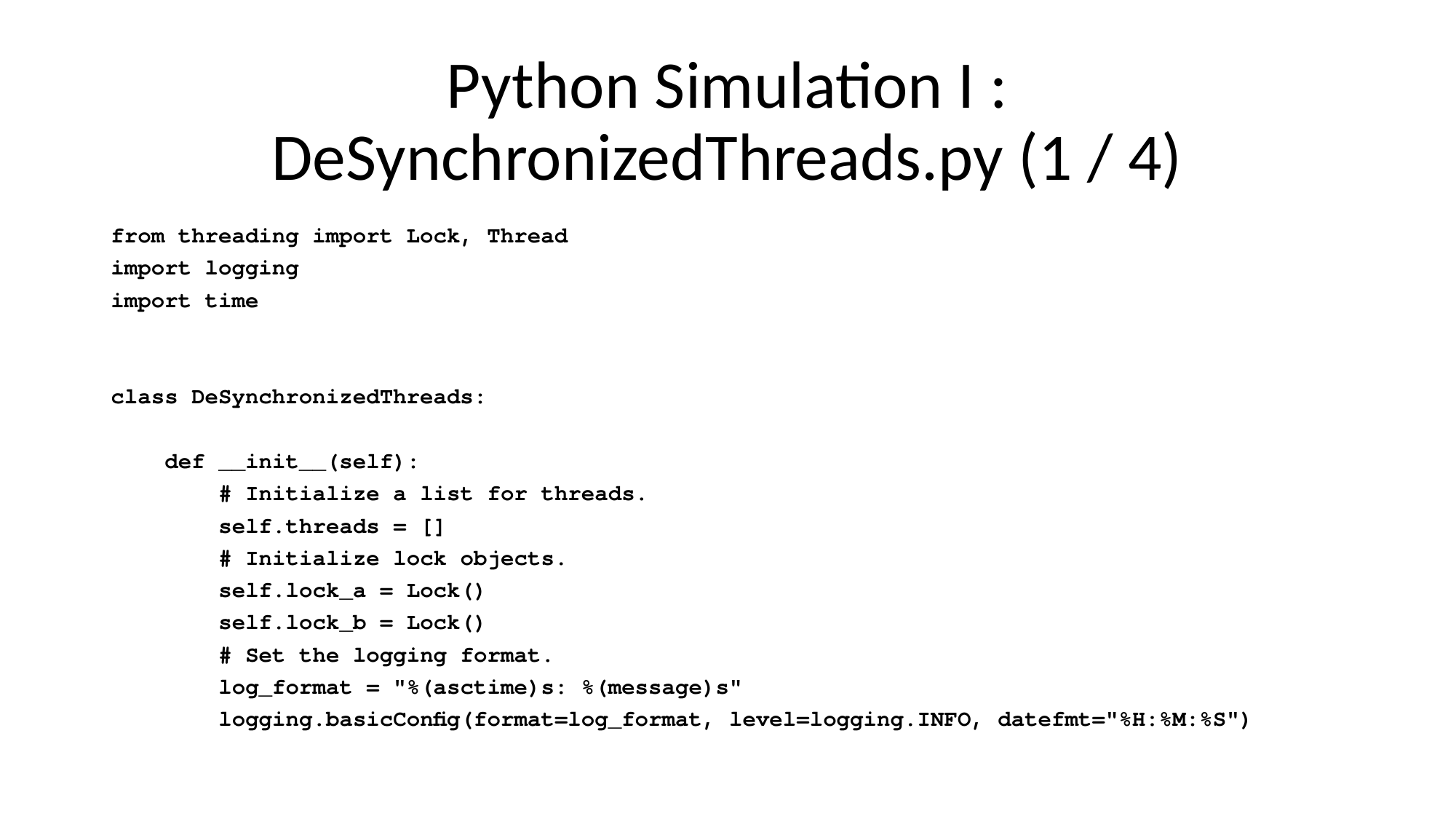

# Python Simulation I : DeSynchronizedThreads.py (1 / 4)
from threading import Lock, Thread
import logging
import time

class DeSynchronizedThreads:

    def __init__(self):
        # Initialize a list for threads.
        self.threads = []
        # Initialize lock objects.
        self.lock_a = Lock()
        self.lock_b = Lock()
        # Set the logging format.
        log_format = "%(asctime)s: %(message)s"
        logging.basicConfig(format=log_format, level=logging.INFO, datefmt="%H:%M:%S")